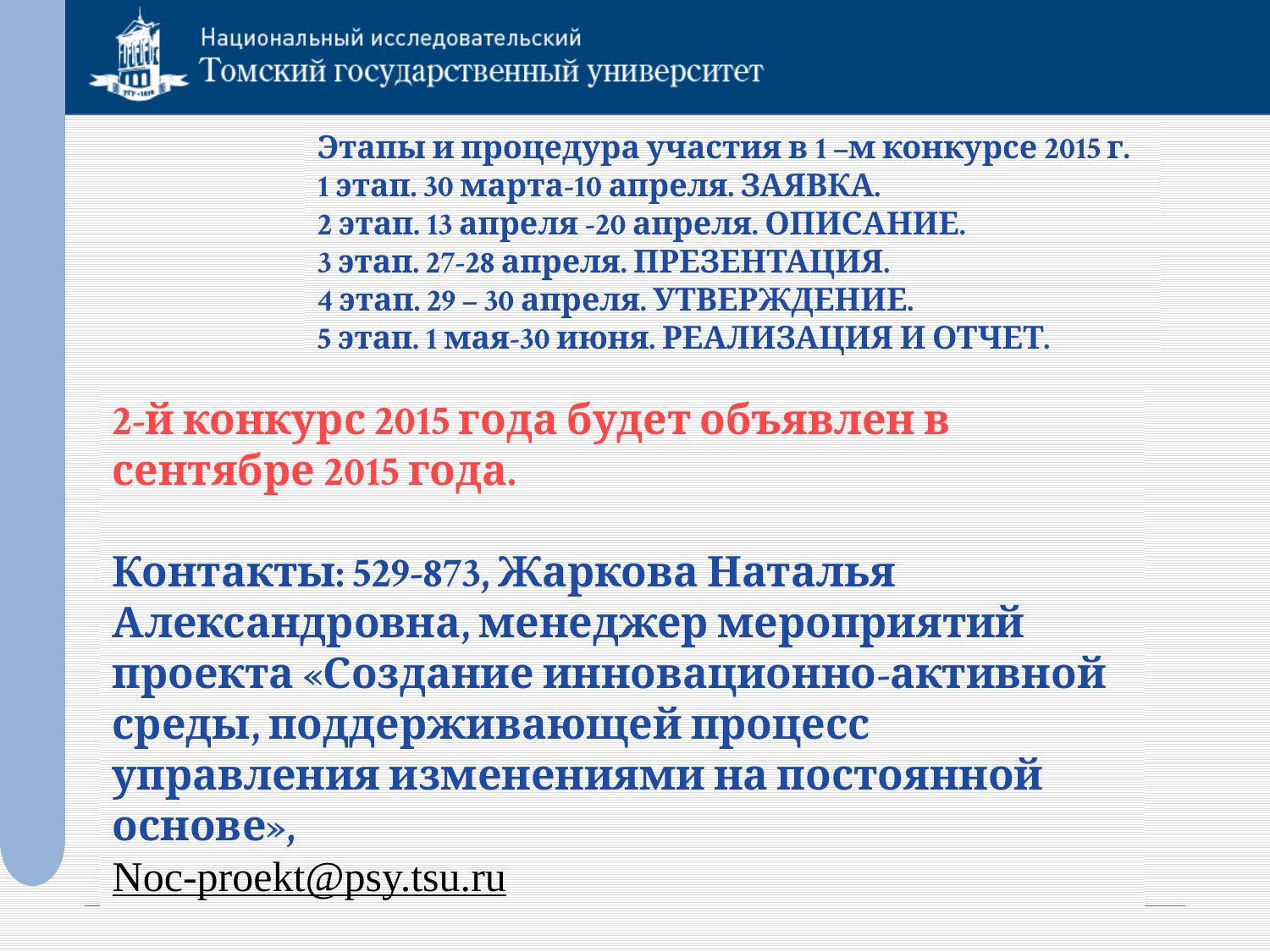

Этапы и процедура участия в 1 –м конкурсе 2015 г.
1 этап. 30 марта-10 апреля. ЗАЯВКА.
2 этап. 13 апреля -20 апреля. ОПИСАНИЕ.
3 этап. 27-28 апреля. ПРЕЗЕНТАЦИЯ.
4 этап. 29 – 30 апреля. УТВЕРЖДЕНИЕ.
5 этап. 1 мая-30 июня. РЕАЛИЗАЦИЯ И ОТЧЕТ.
2-й конкурс 2015 года будет объявлен в сентябре 2015 года.

Контакты: 529-873, Жаркова Наталья Александровна, менеджер мероприятий проекта «Создание инновационно-активной среды, поддерживающей процесс управления изменениями на постоянной основе»,
Noc-proekt@psy.tsu.ru